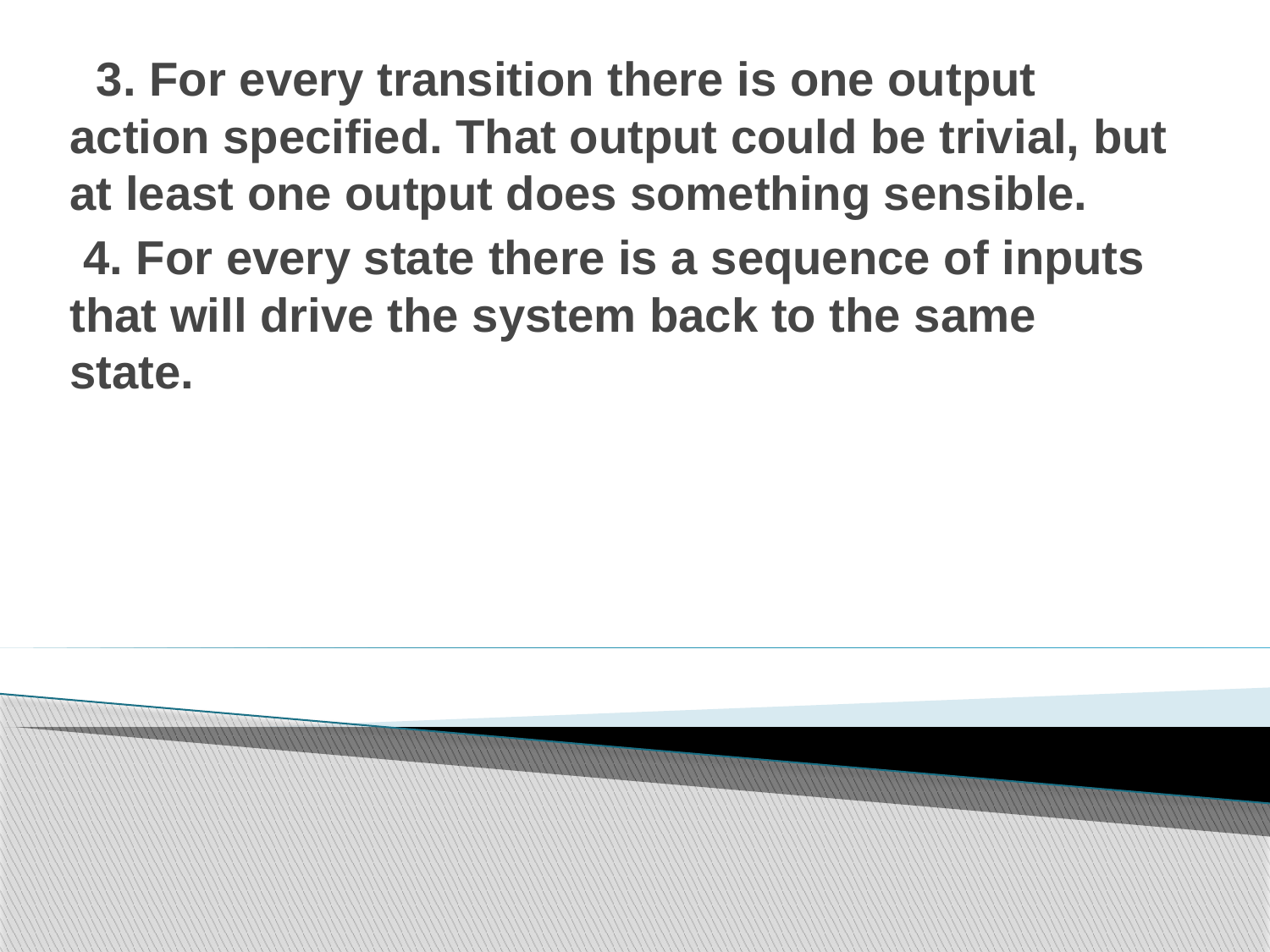

3. For every transition there is one output action specified. That output could be trivial, but at least one output does something sensible.
 4. For every state there is a sequence of inputs that will drive the system back to the same state.